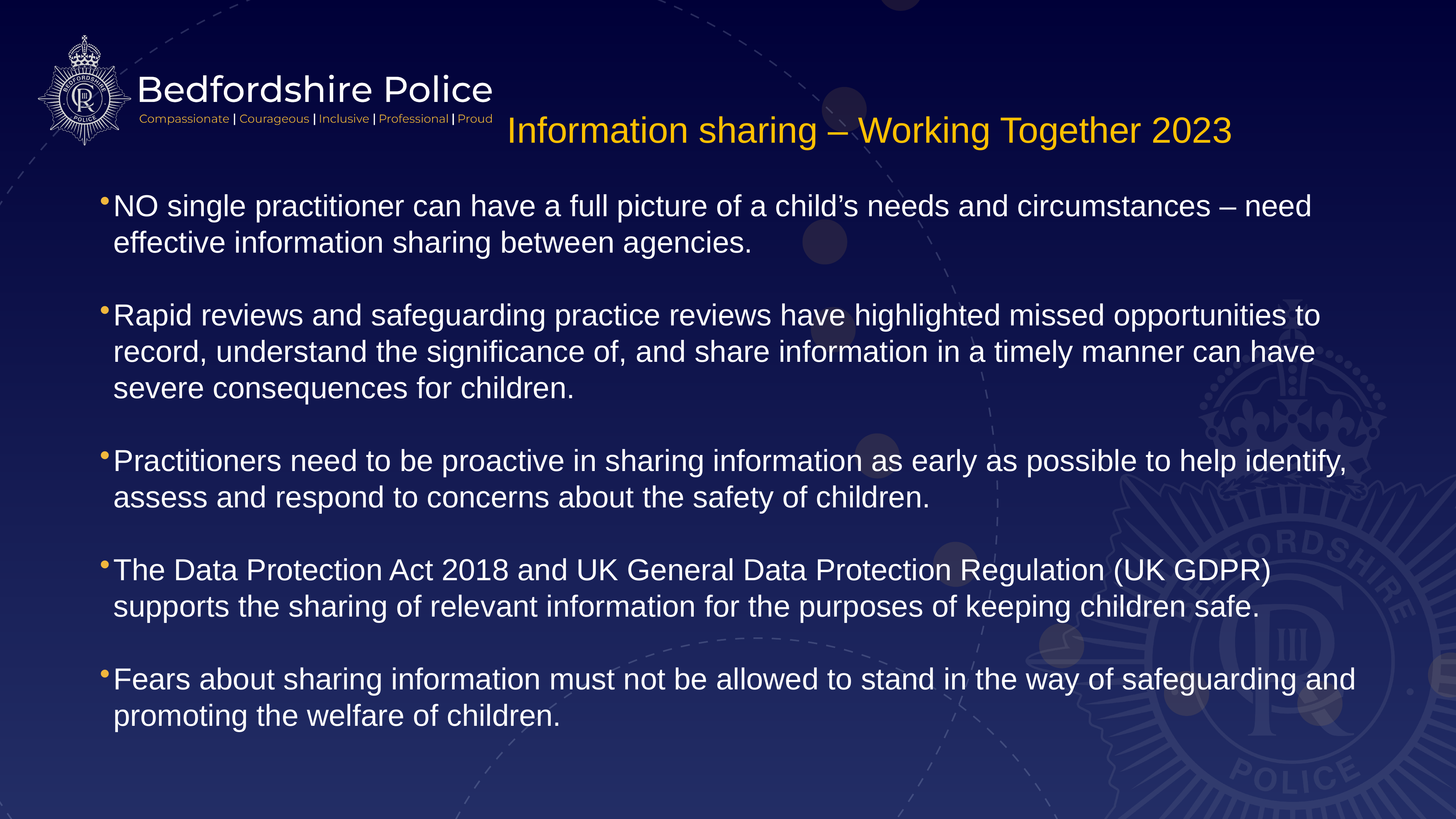

Information sharing – Working Together 2023

NO single practitioner can have a full picture of a child’s needs and circumstances – need effective information sharing between agencies.

Rapid reviews and safeguarding practice reviews have highlighted missed opportunities to record, understand the significance of, and share information in a timely manner can have severe consequences for children.

Practitioners need to be proactive in sharing information as early as possible to help identify, assess and respond to concerns about the safety of children.

The Data Protection Act 2018 and UK General Data Protection Regulation (UK GDPR) supports the sharing of relevant information for the purposes of keeping children safe.

Fears about sharing information must not be allowed to stand in the way of safeguarding and promoting the welfare of children.